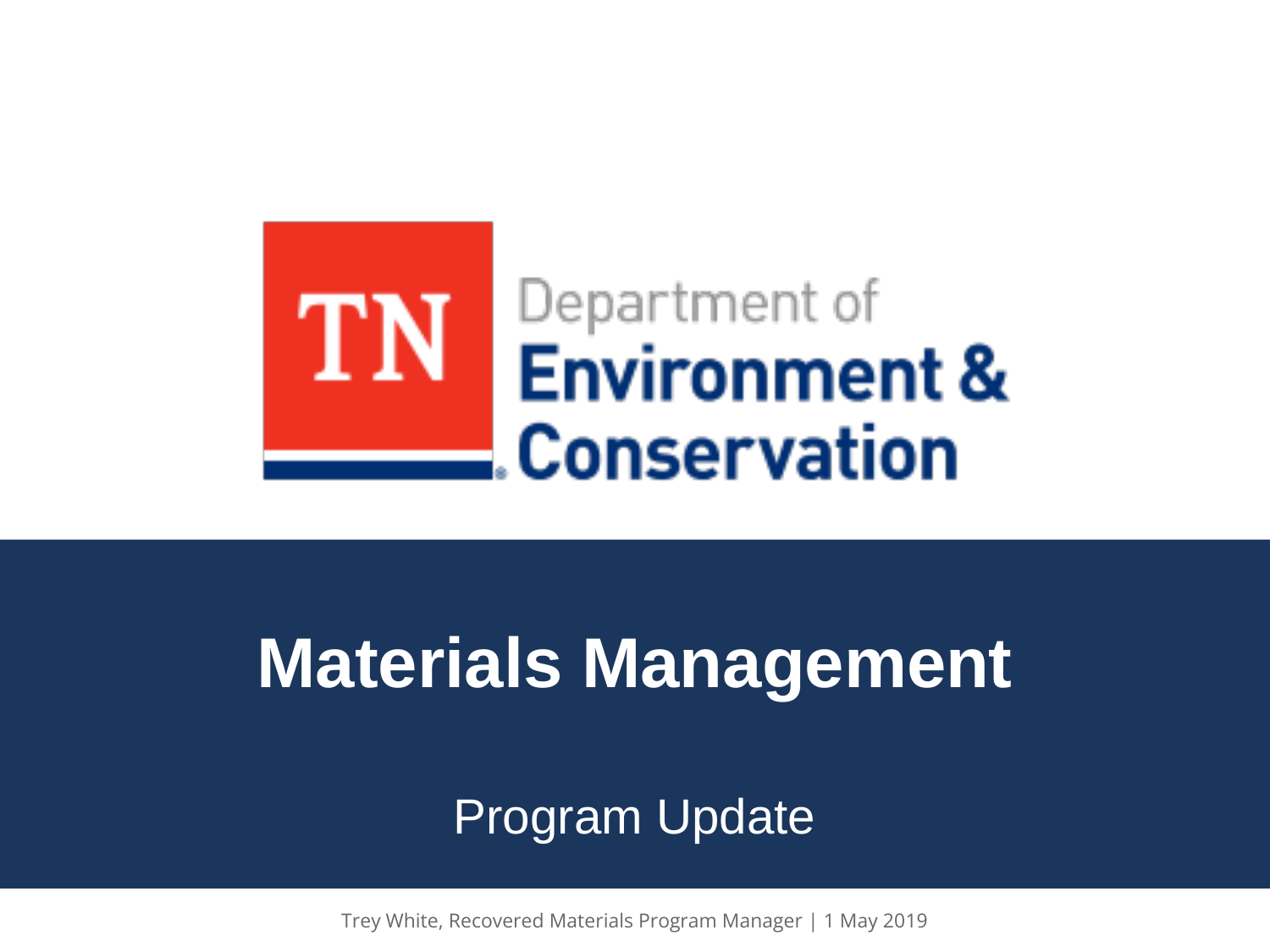

# Materials Management
Program Update
Trey White, Recovered Materials Program Manager | 1 May 2019